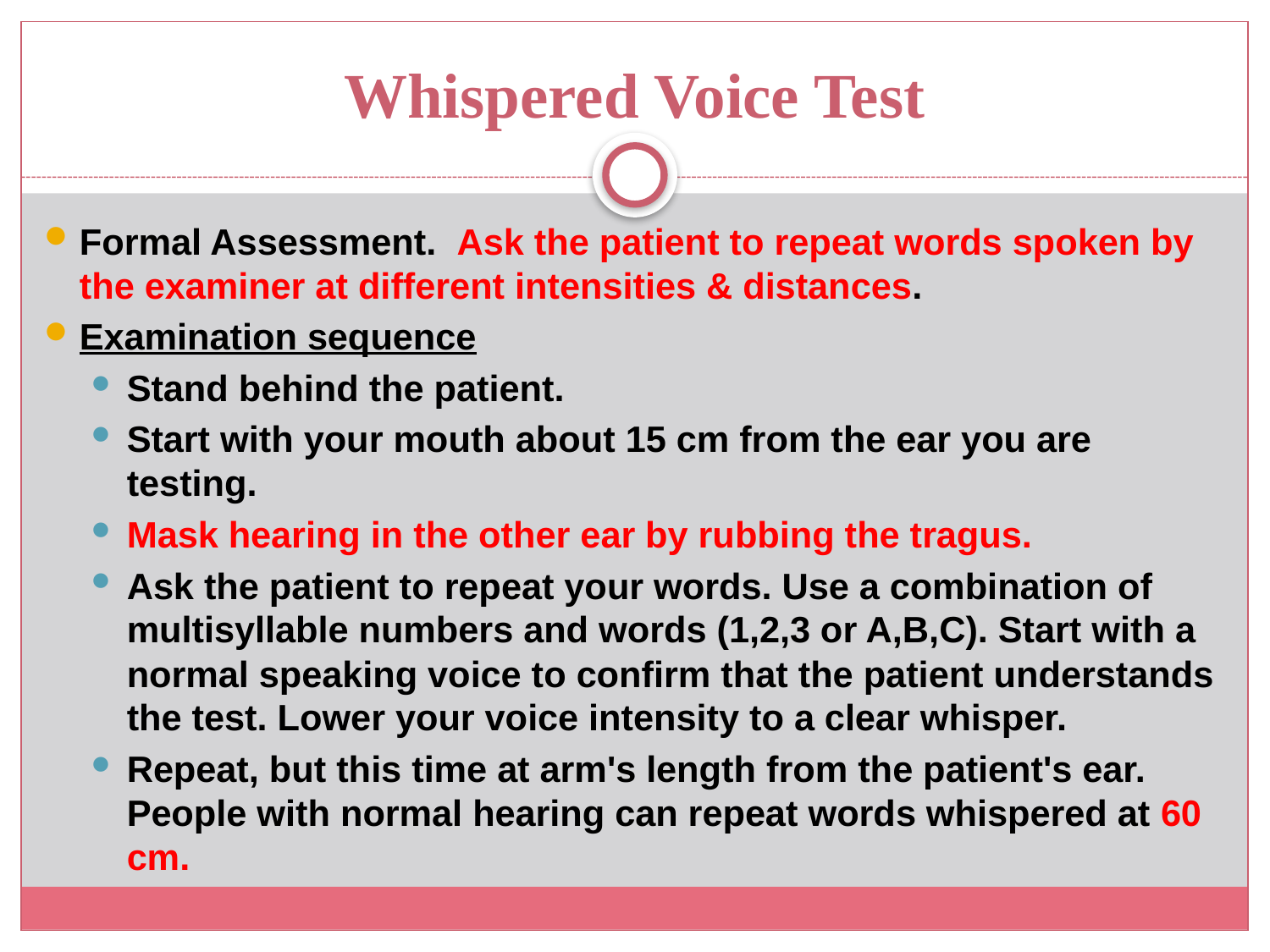

# Whispered Voice Test
Formal Assessment.  Ask the patient to repeat words spoken by the examiner at different intensities & distances.
Examination sequence
Stand behind the patient.
Start with your mouth about 15 cm from the ear you are testing.
Mask hearing in the other ear by rubbing the tragus.
Ask the patient to repeat your words. Use a combination of multisyllable numbers and words (1,2,3 or A,B,C). Start with a normal speaking voice to confirm that the patient understands the test. Lower your voice intensity to a clear whisper.
Repeat, but this time at arm's length from the patient's ear.
People with normal hearing can repeat words whispered at 60 cm.